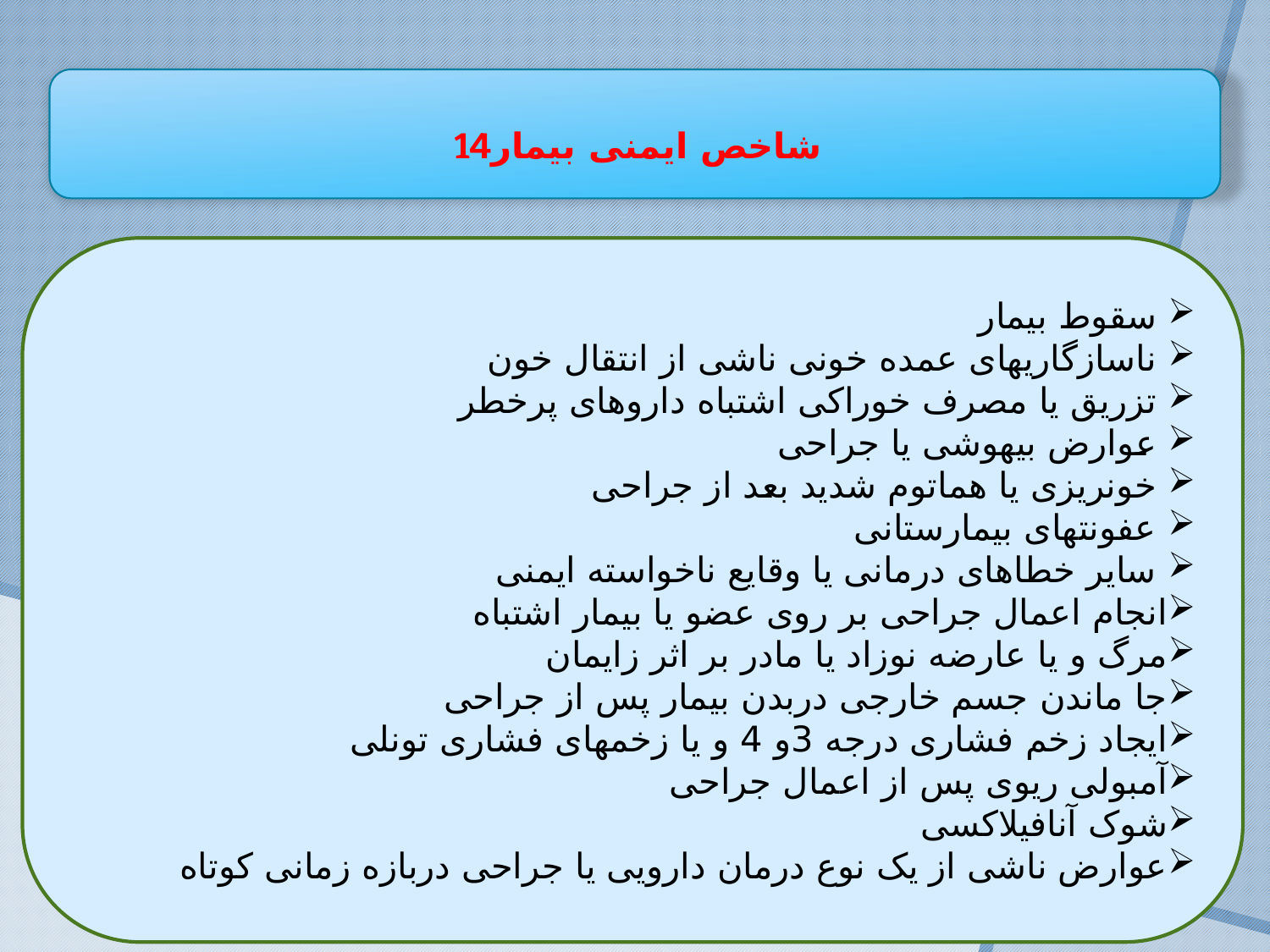

14شاخص ایمنی بیمار
 سقوط بیمار
 ناسازگاریهای عمده خونی ناشی از انتقال خون
 تزریق یا مصرف خوراکی اشتباه داروهای پرخطر
 عوارض بیهوشی یا جراحی
 خونریزی یا هماتوم شدید بعد از جراحی
 عفونتهای بیمارستانی
 سایر خطاهای درمانی یا وقایع ناخواسته ایمنی
انجام اعمال جراحی بر روی عضو یا بیمار اشتباه
مرگ و یا عارضه نوزاد یا مادر بر اثر زایمان
جا ماندن جسم خارجی دربدن بیمار پس از جراحی
ایجاد زخم فشاری درجه 3و 4 و یا زخمهای فشاری تونلی
آمبولی ریوی پس از اعمال جراحی
شوک آنافیلاکسی
عوارض ناشی از یک نوع درمان دارویی یا جراحی دربازه زمانی کوتاه